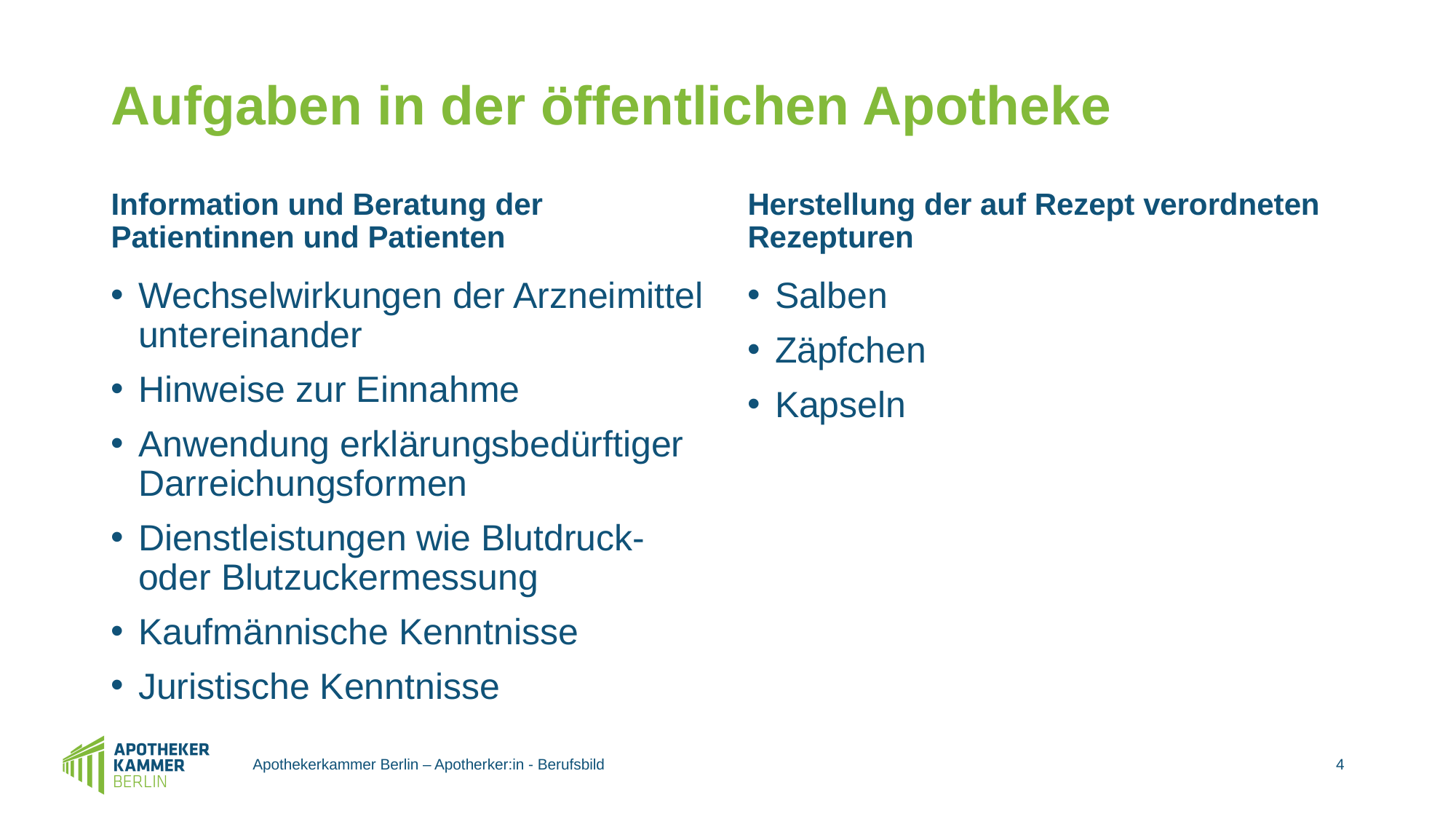

# Aufgaben in der öffentlichen Apotheke
Information und Beratung der Patientinnen und Patienten
Herstellung der auf Rezept verordneten Rezepturen
Wechselwirkungen der Arzneimittel untereinander
Hinweise zur Einnahme
Anwendung erklärungsbedürftiger Darreichungsformen
Dienstleistungen wie Blutdruck- oder Blutzuckermessung
Kaufmännische Kenntnisse
Juristische Kenntnisse

Salben
Zäpfchen
Kapseln
Apothekerkammer Berlin – Apotherker:in - Berufsbild
4